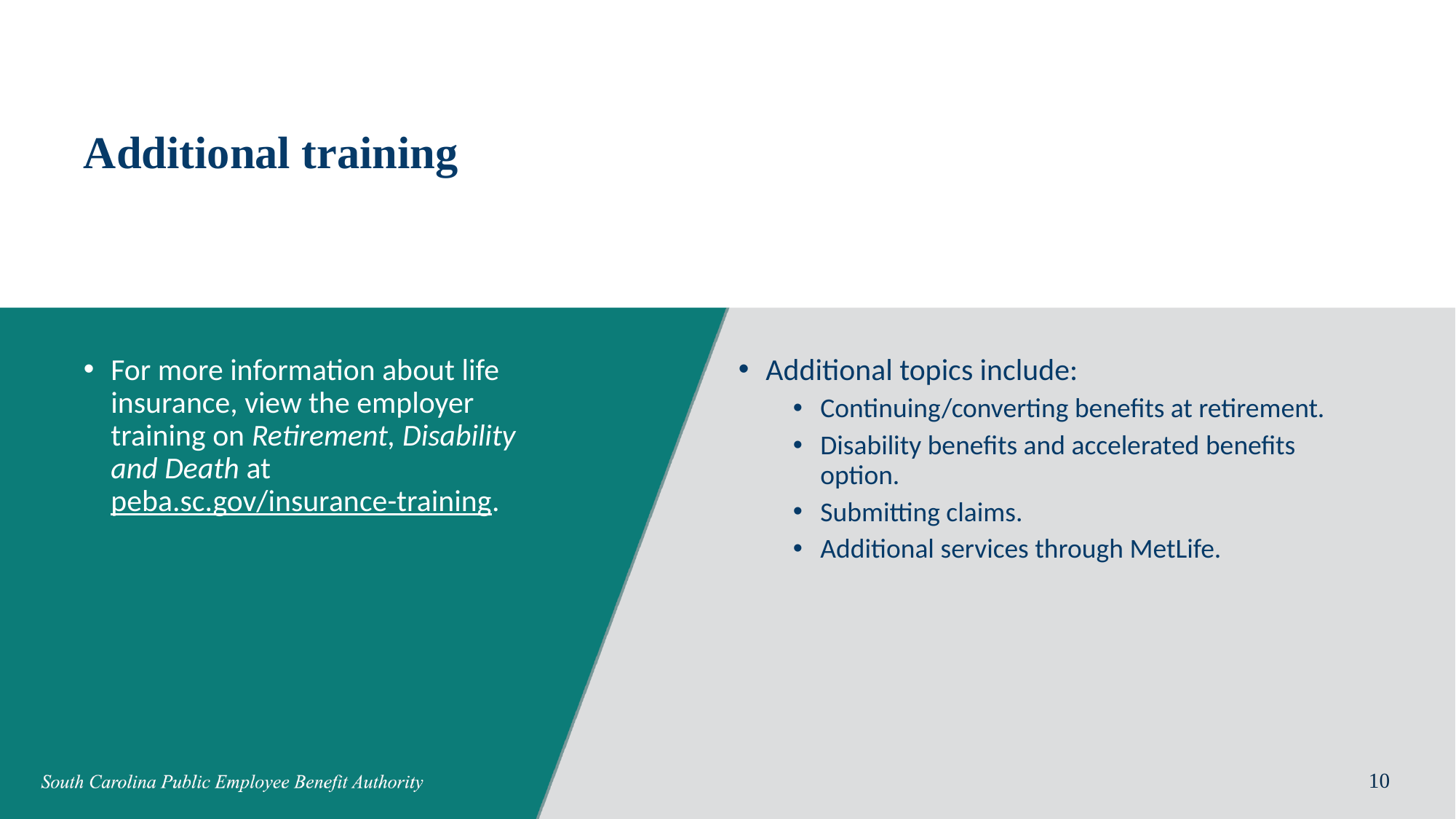

# Additional training
Additional topics include:
Continuing/converting benefits at retirement.
Disability benefits and accelerated benefits option.
Submitting claims.
Additional services through MetLife.
For more information about life insurance, view the employer training on Retirement, Disability and Death at peba.sc.gov/insurance-training.

10